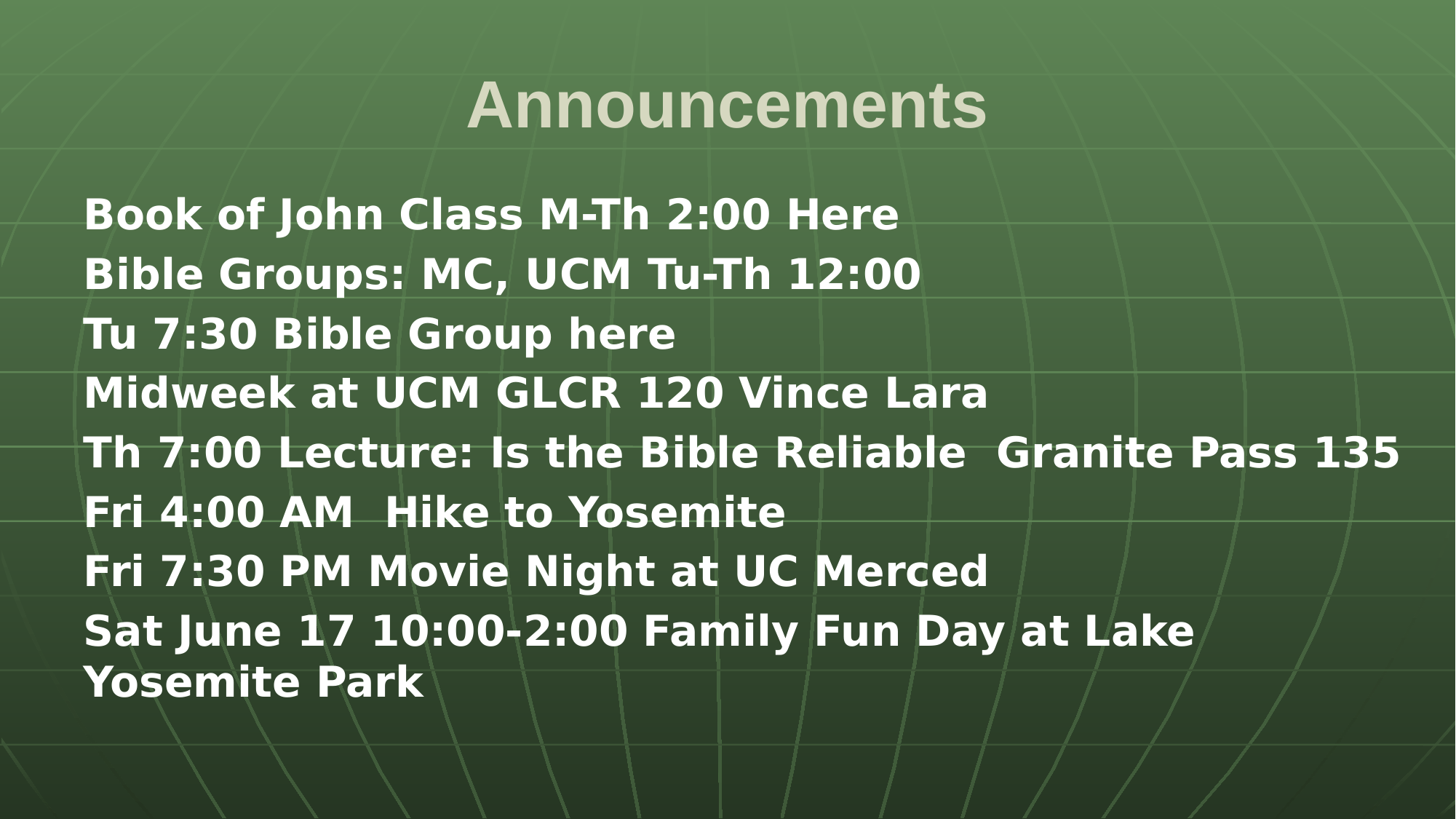

# Announcements
Book of John Class M-Th 2:00 Here
Bible Groups: MC, UCM Tu-Th 12:00
Tu 7:30 Bible Group here
Midweek at UCM GLCR 120 Vince Lara
Th 7:00 Lecture: Is the Bible Reliable  Granite Pass 135
Fri 4:00 AM  Hike to Yosemite
Fri 7:30 PM Movie Night at UC Merced
Sat June 17 10:00-2:00 Family Fun Day at Lake Yosemite Park